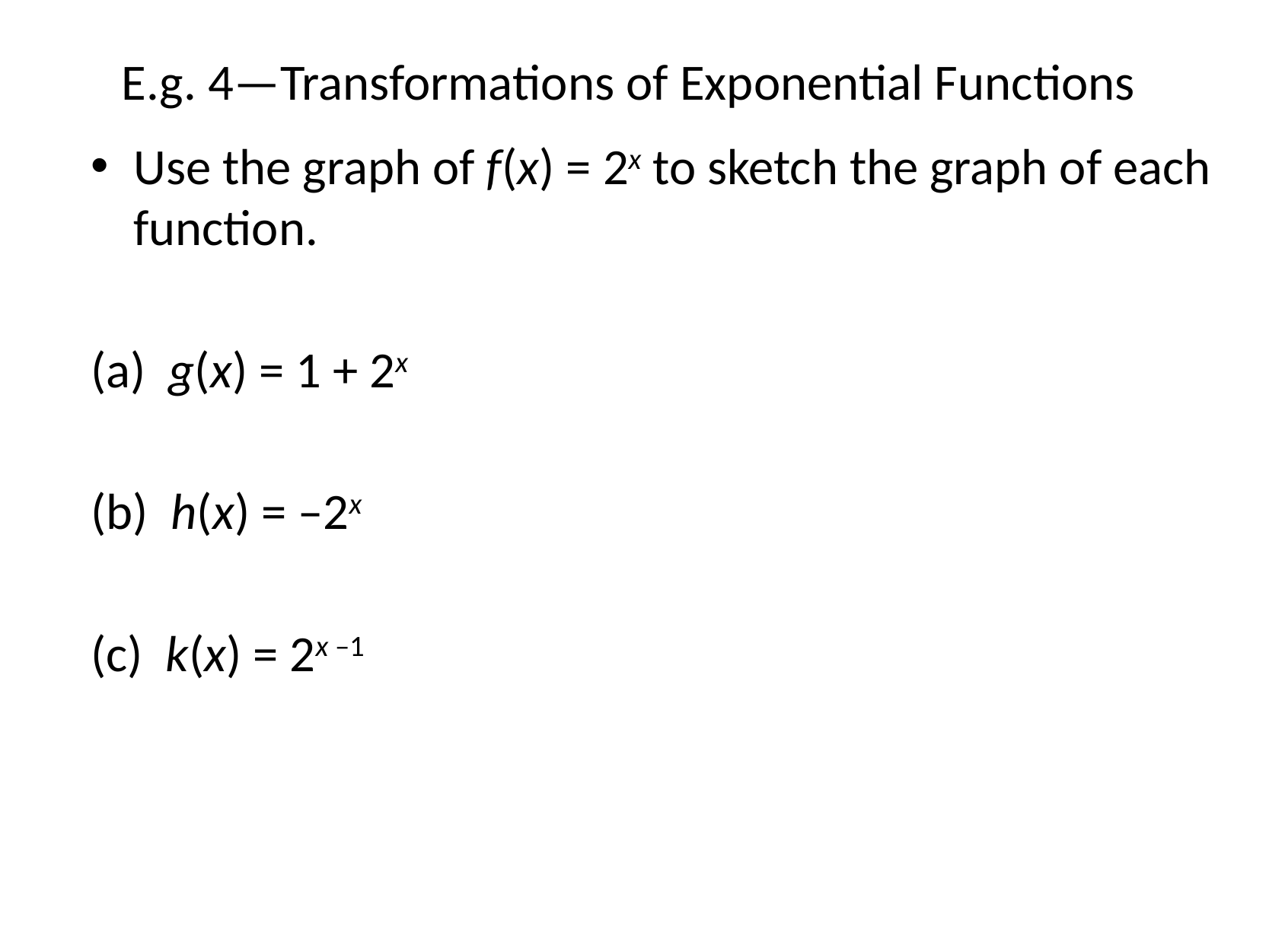

# E.g. 4—Transformations of Exponential Functions
Use the graph of f(x) = 2x to sketch the graph of each function.

  g(x) = 1 + 2x

  h(x) = –2x

  k(x) = 2x –1